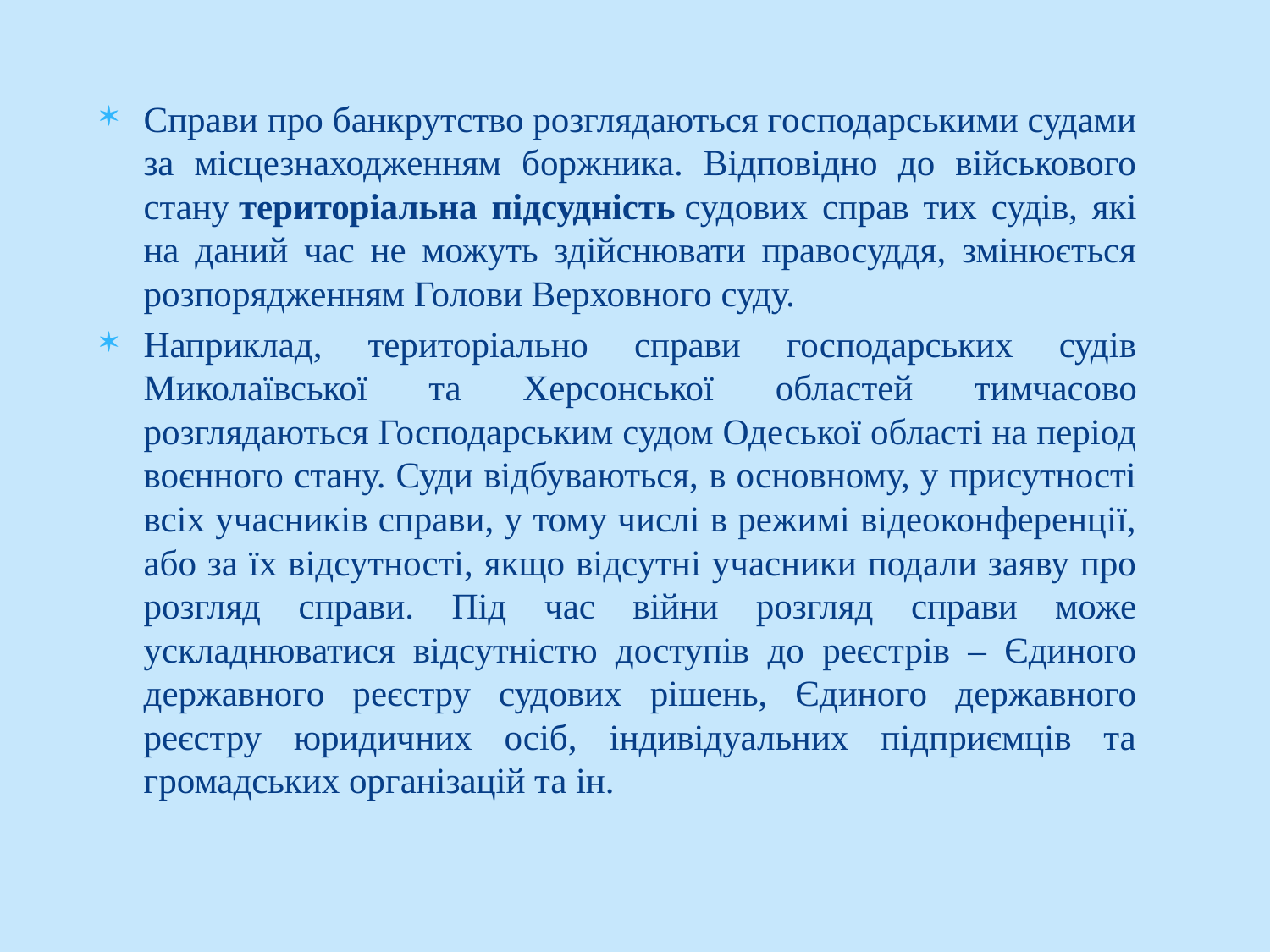

Справи про банкрутство розглядаються господарськими судами за місцезнаходженням боржника. Відповідно до військового стану територіальна підсудність судових справ тих судів, які на даний час не можуть здійснювати правосуддя, змінюється розпорядженням Голови Верховного суду.
Наприклад, територіально справи господарських судів Миколаївської та Херсонської областей тимчасово розглядаються Господарським судом Одеської області на період воєнного стану. Суди відбуваються, в основному, у присутності всіх учасників справи, у тому числі в режимі відеоконференції, або за їх відсутності, якщо відсутні учасники подали заяву про розгляд справи. Під час війни розгляд справи може ускладнюватися відсутністю доступів до реєстрів – Єдиного державного реєстру судових рішень, Єдиного державного реєстру юридичних осіб, індивідуальних підприємців та громадських організацій та ін.